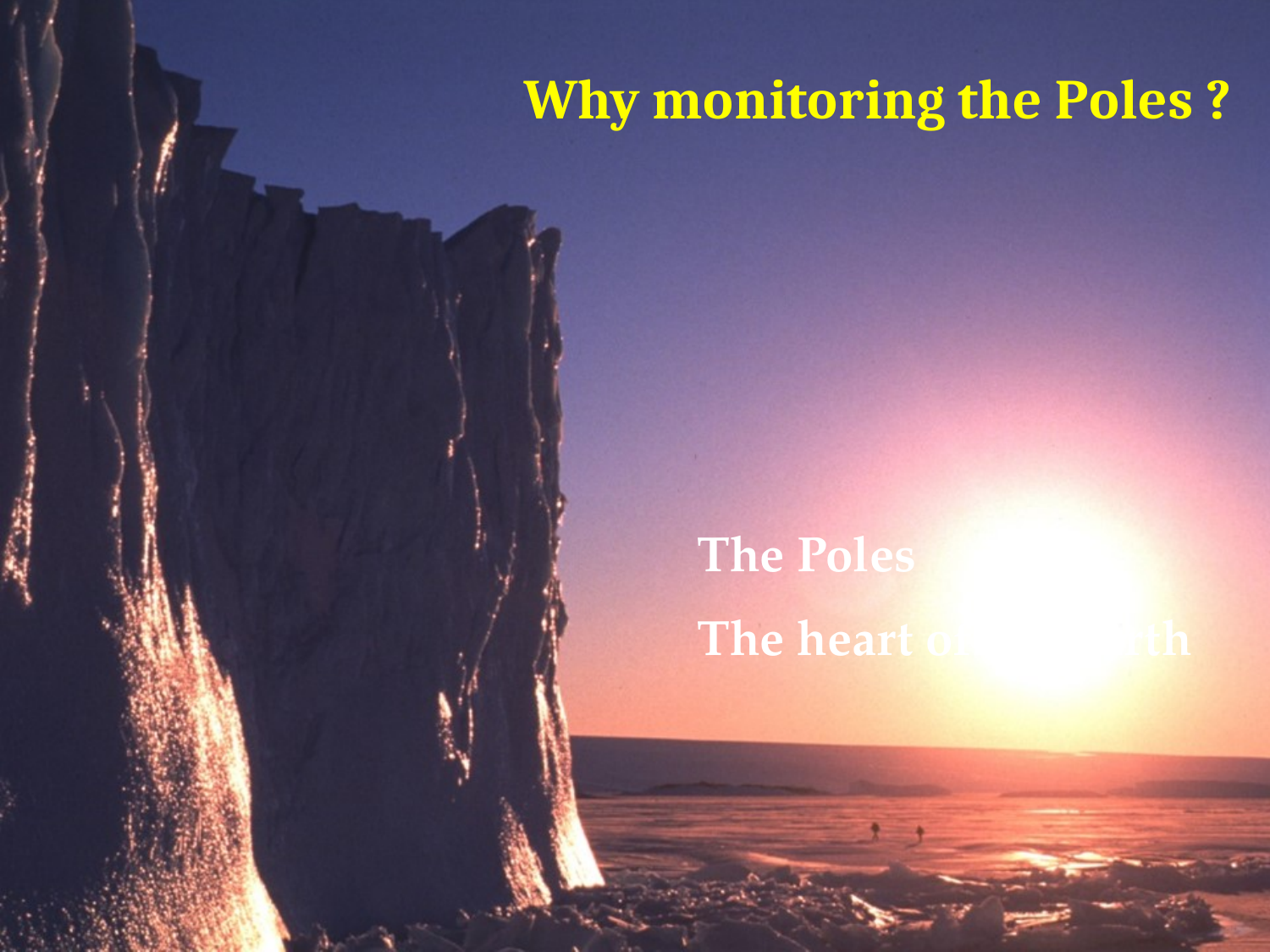

Why monitoring the Poles ?
The Poles
The heart of the Earth